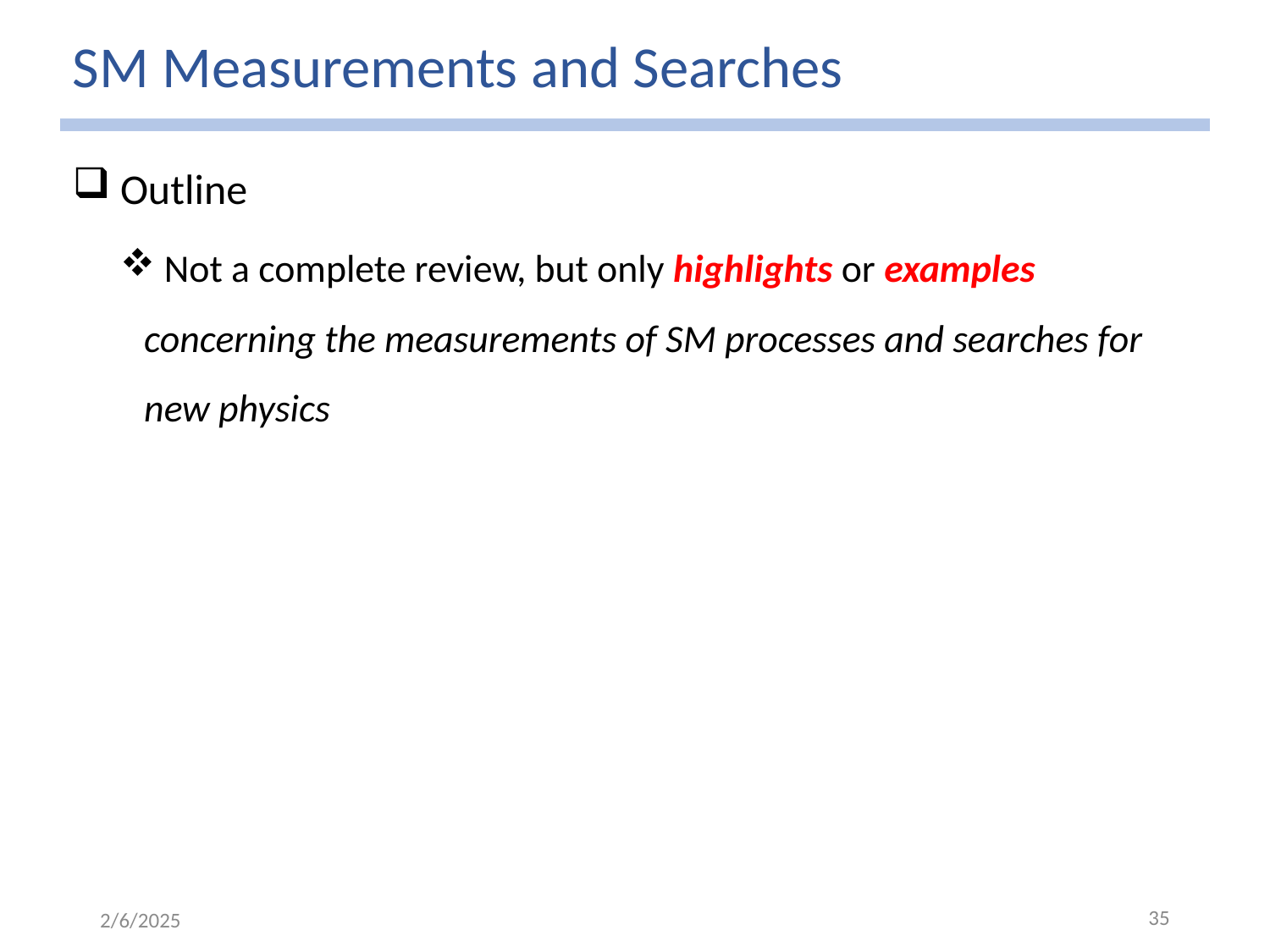

# SM Measurements and Searches
 Outline
 Not a complete review, but only highlights or examples concerning the measurements of SM processes and searches for new physics

35
2/6/2025